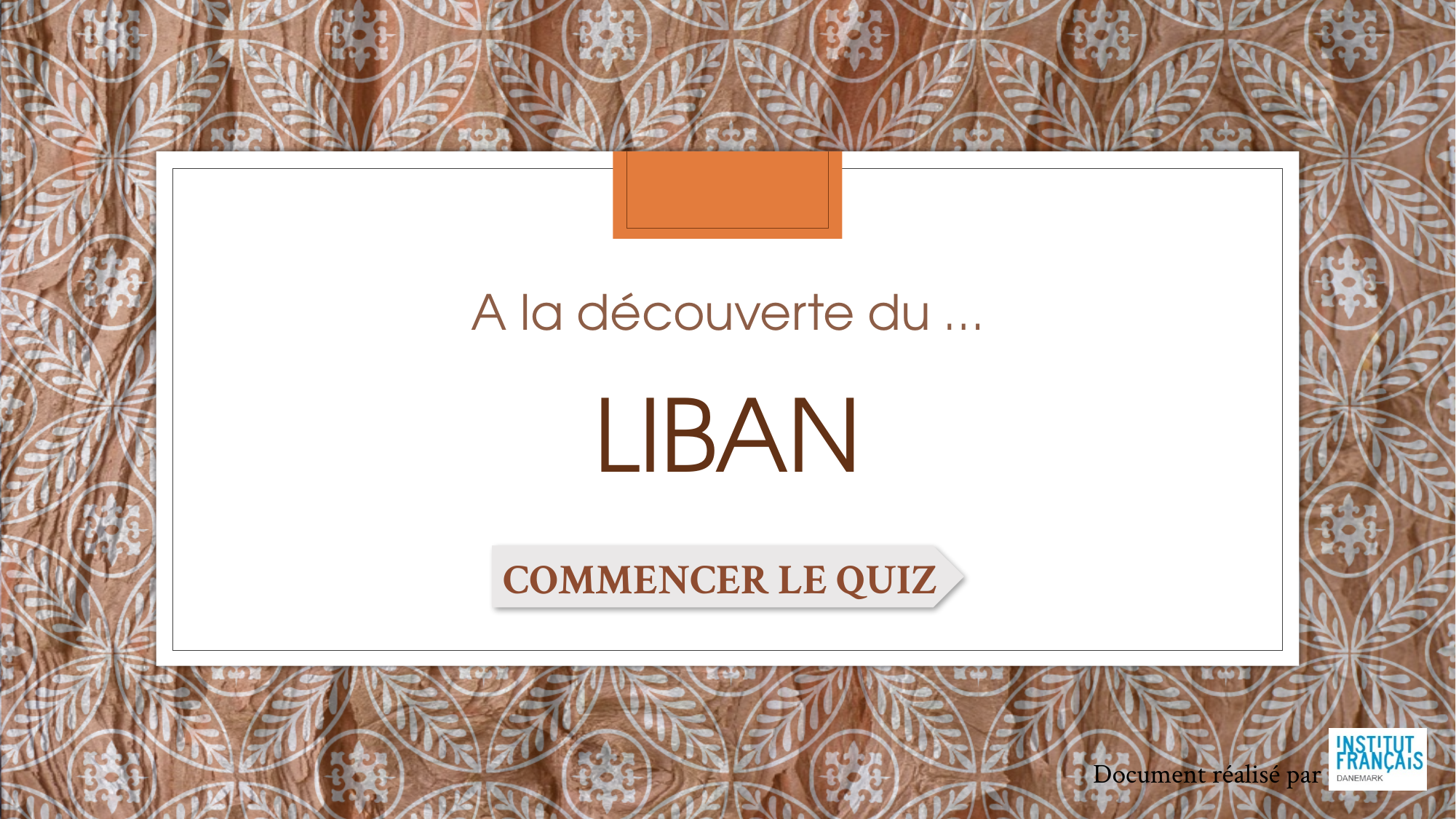

A la découverte du …
# LIBAN
COMMENCER LE QUIZ